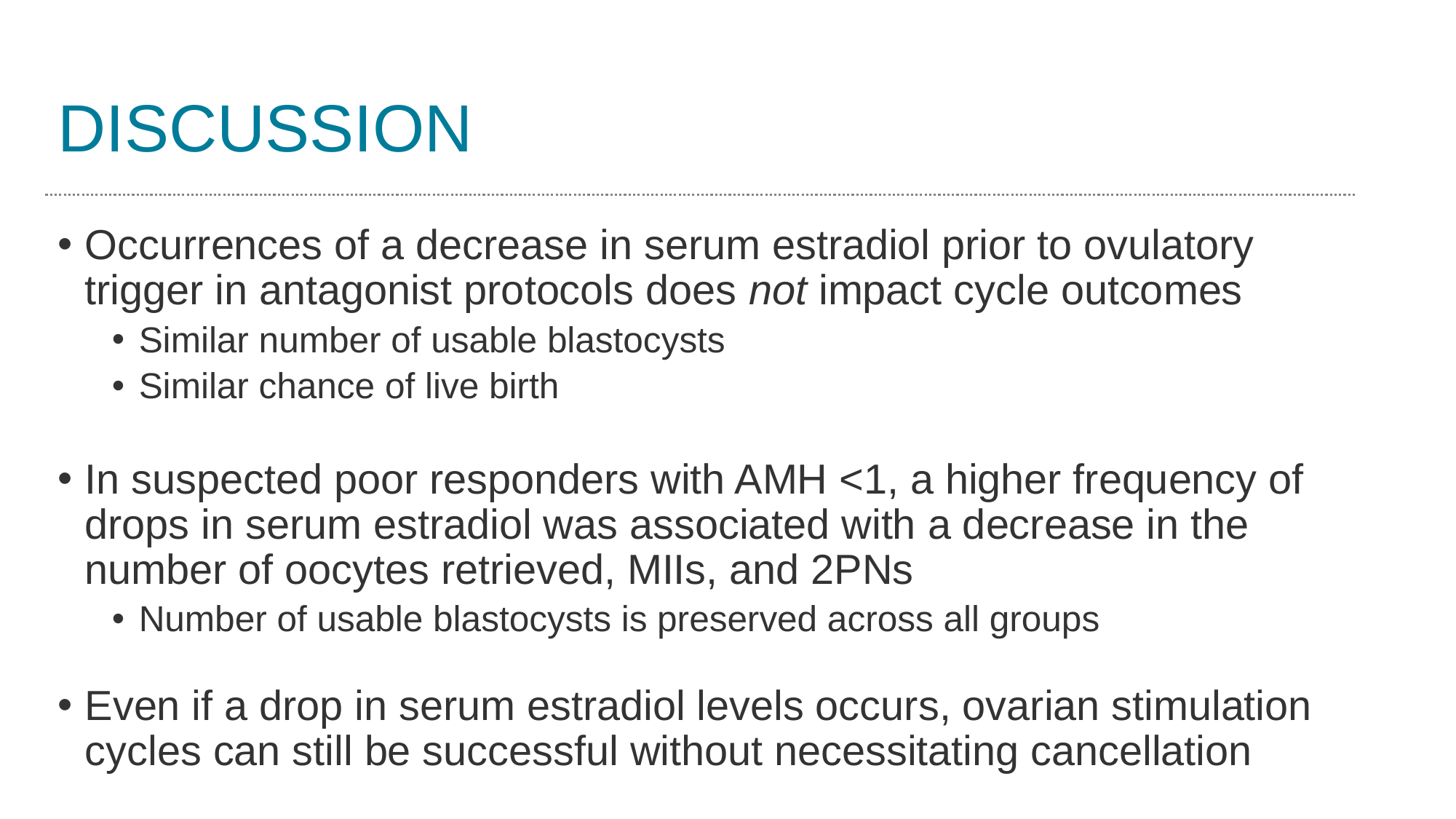

# DISCUSSION
Occurrences of a decrease in serum estradiol prior to ovulatory trigger in antagonist protocols does not impact cycle outcomes
Similar number of usable blastocysts
Similar chance of live birth

In suspected poor responders with AMH <1, a higher frequency of drops in serum estradiol was associated with a decrease in the number of oocytes retrieved, MIIs, and 2PNs
Number of usable blastocysts is preserved across all groups

Even if a drop in serum estradiol levels occurs, ovarian stimulation cycles can still be successful without necessitating cancellation